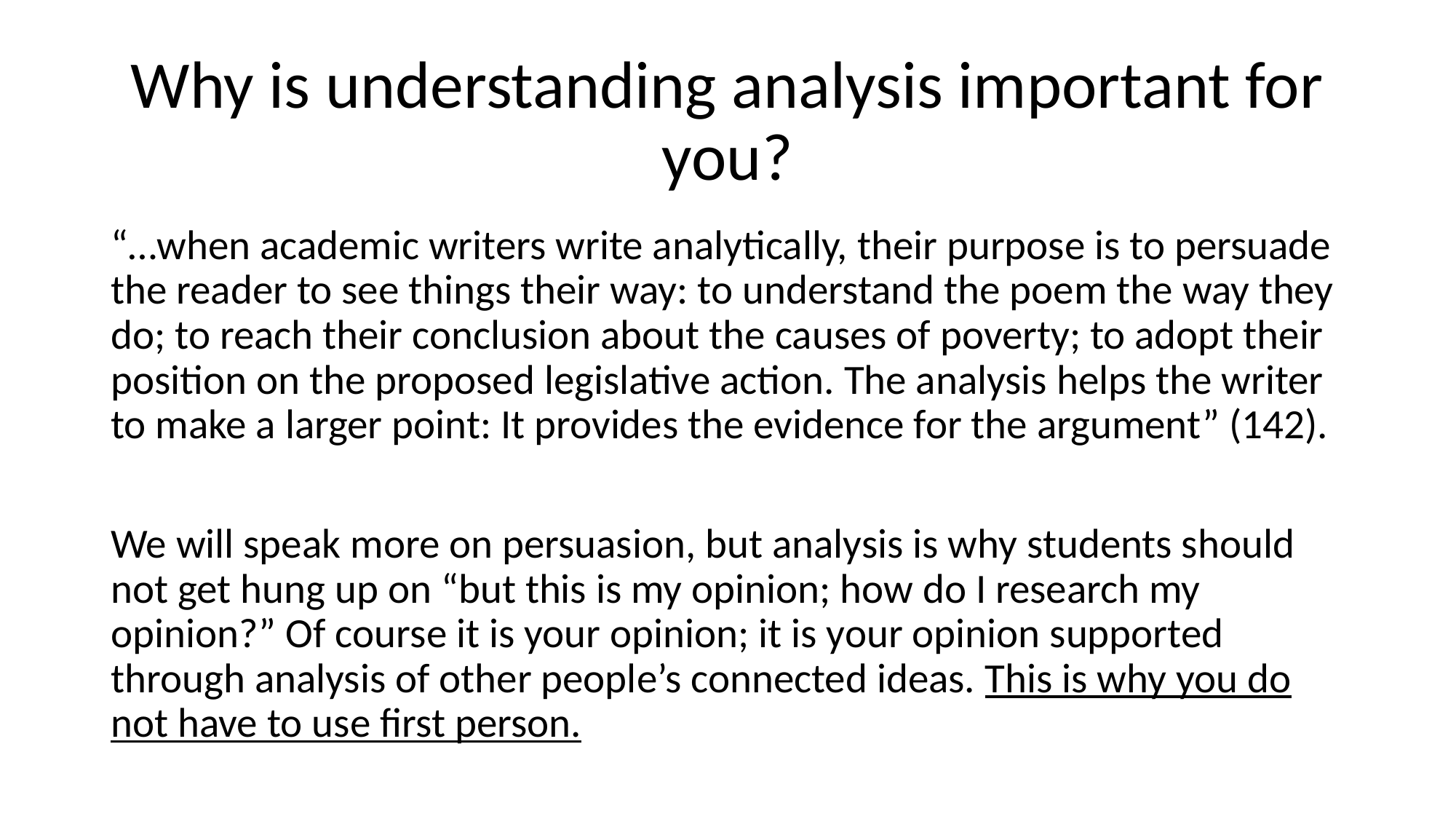

# Why is understanding analysis important for you?
“…when academic writers write analytically, their purpose is to persuade the reader to see things their way: to understand the poem the way they do; to reach their conclusion about the causes of poverty; to adopt their position on the proposed legislative action. The analysis helps the writer to make a larger point: It provides the evidence for the argument” (142).

We will speak more on persuasion, but analysis is why students should not get hung up on “but this is my opinion; how do I research my opinion?” Of course it is your opinion; it is your opinion supported through analysis of other people’s connected ideas. This is why you do not have to use first person.